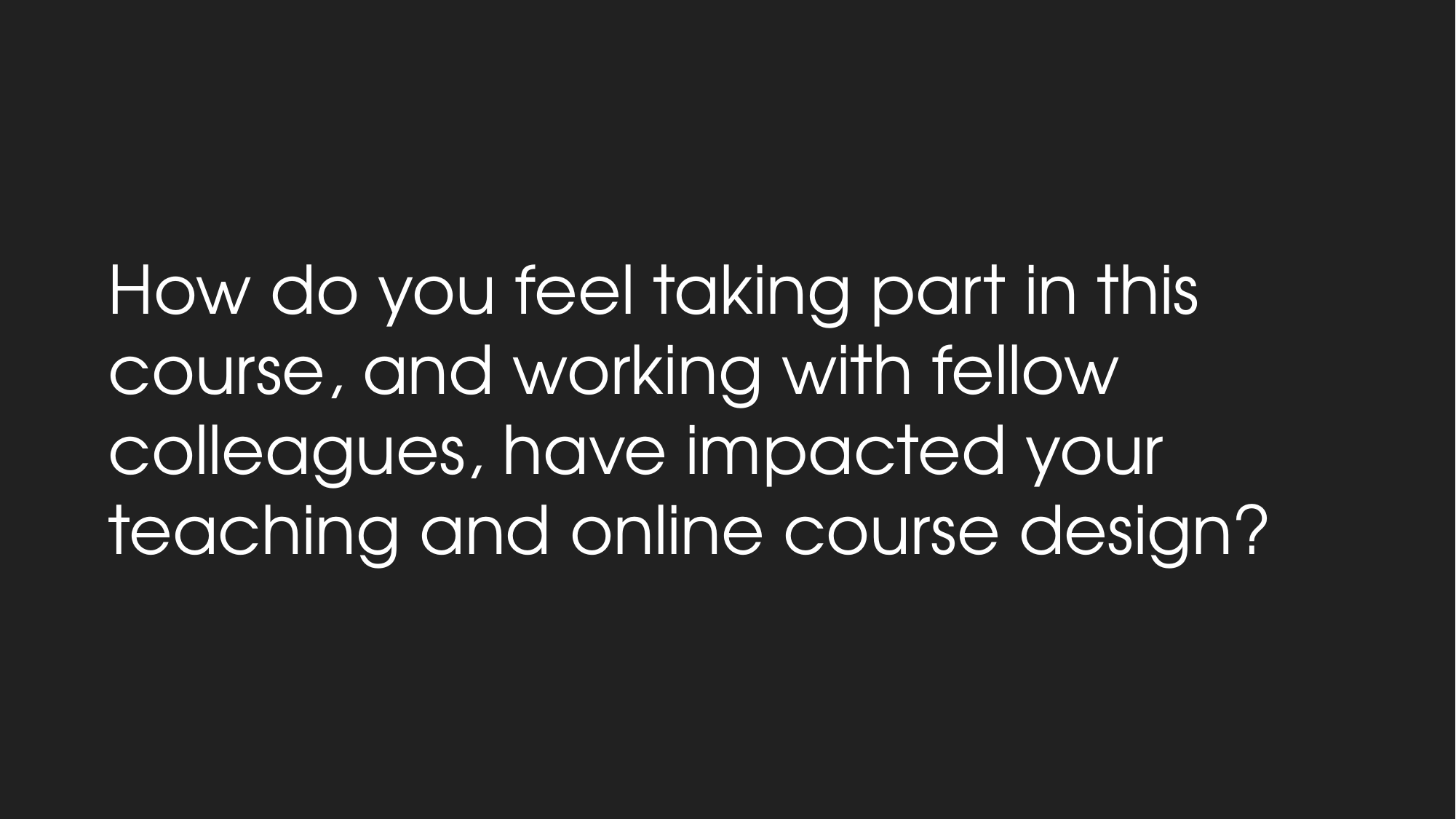

How do you feel taking part in this course, and working with fellow colleagues, have impacted your teaching and online course design?